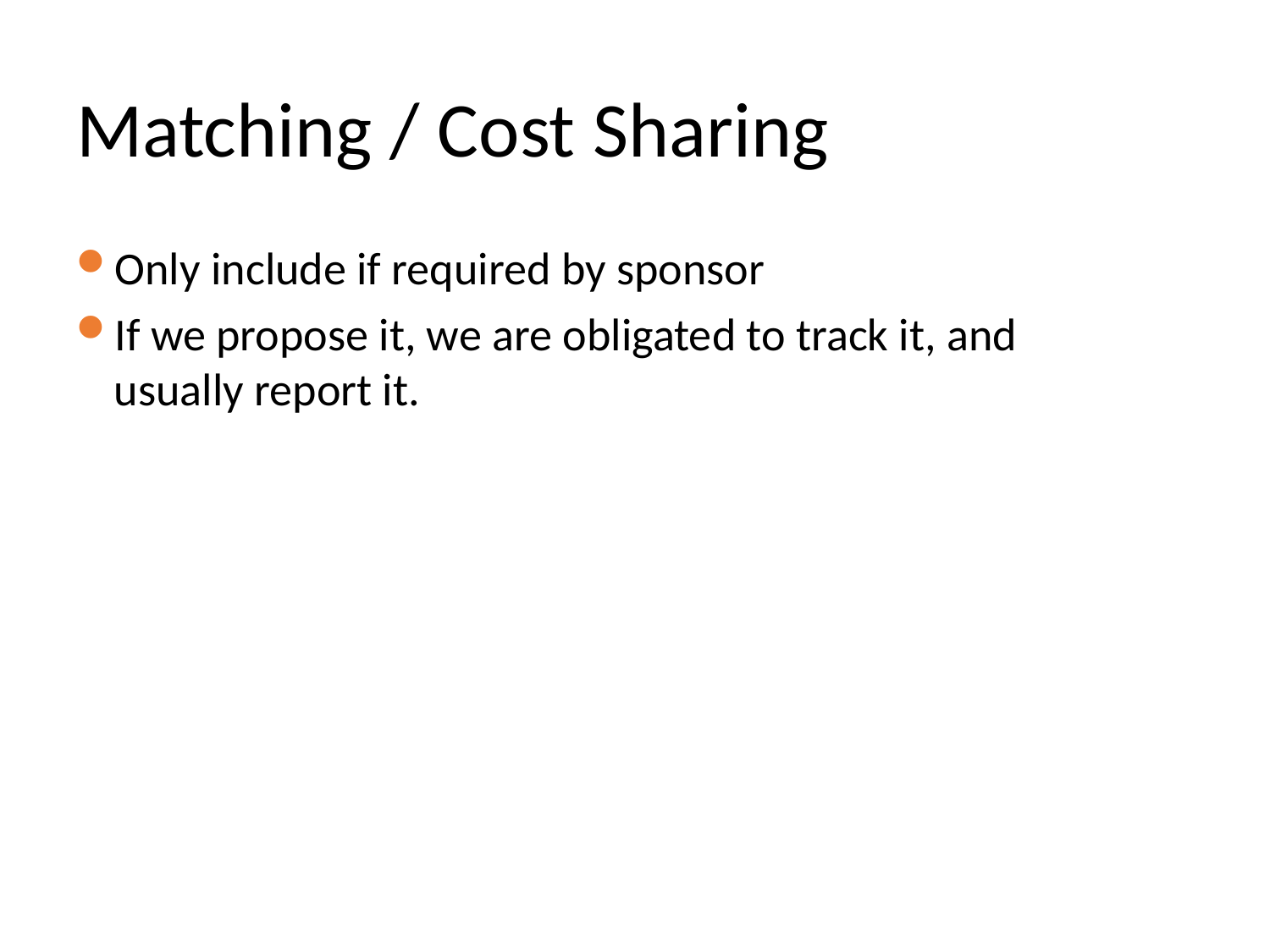

# Matching / Cost Sharing
Only include if required by sponsor
If we propose it, we are obligated to track it, and usually report it.